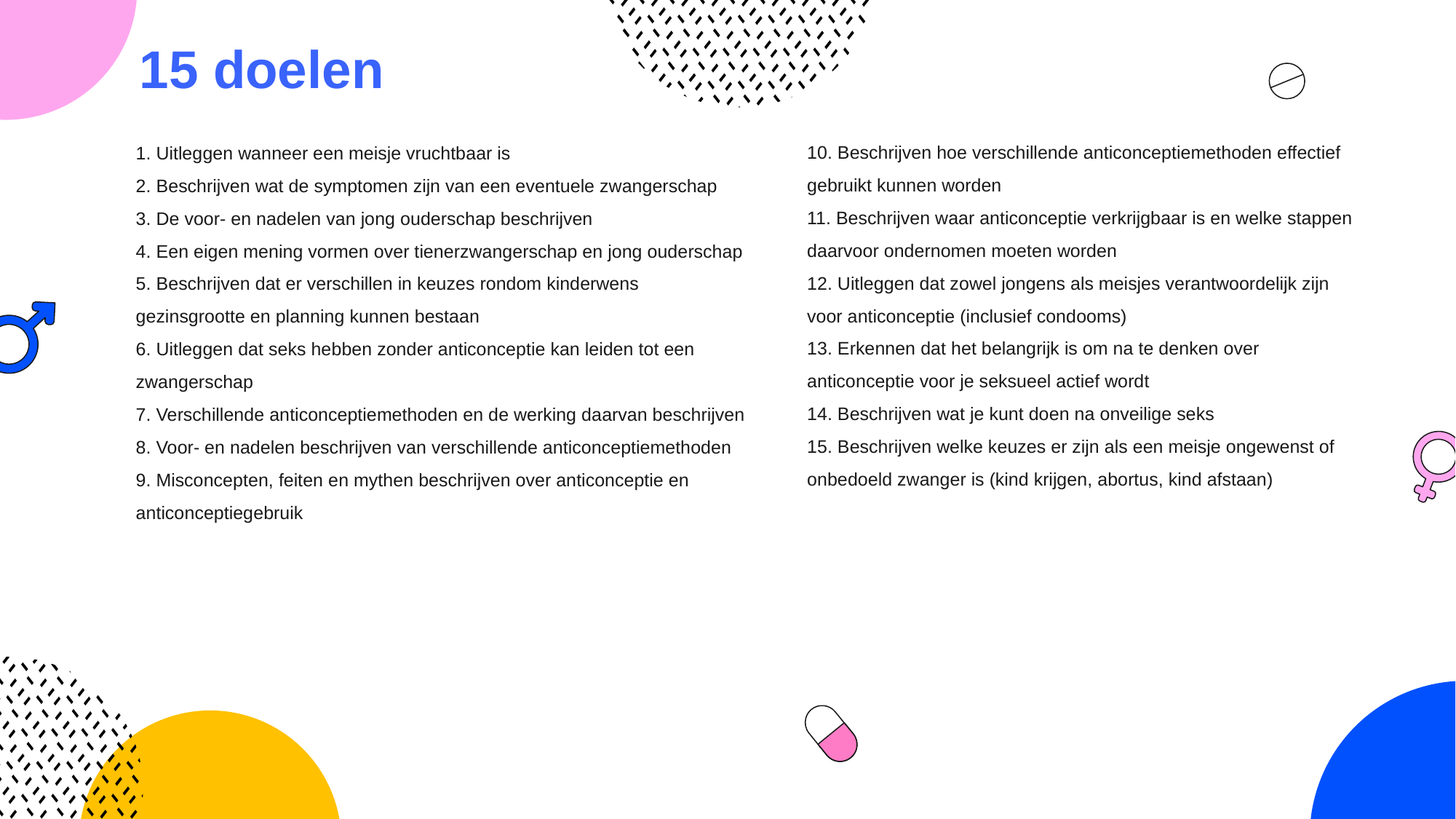

# 15 doelen

10. Beschrijven hoe verschillende anticonceptiemethoden effectief gebruikt kunnen worden
11. Beschrijven waar anticonceptie verkrijgbaar is en welke stappen daarvoor ondernomen moeten worden
12. Uitleggen dat zowel jongens als meisjes verantwoordelijk zijn voor anticonceptie (inclusief condooms)
13. Erkennen dat het belangrijk is om na te denken over anticonceptie voor je seksueel actief wordt
14. Beschrijven wat je kunt doen na onveilige seks
15. Beschrijven welke keuzes er zijn als een meisje ongewenst of onbedoeld zwanger is (kind krijgen, abortus, kind afstaan)
1. Uitleggen wanneer een meisje vruchtbaar is
2. Beschrijven wat de symptomen zijn van een eventuele zwangerschap
3. De voor- en nadelen van jong ouderschap beschrijven
4. Een eigen mening vormen over tienerzwangerschap en jong ouderschap
5. Beschrijven dat er verschillen in keuzes rondom kinderwens
gezinsgrootte en planning kunnen bestaan
6. Uitleggen dat seks hebben zonder anticonceptie kan leiden tot een zwangerschap
7. Verschillende anticonceptiemethoden en de werking daarvan beschrijven
8. Voor- en nadelen beschrijven van verschillende anticonceptiemethoden
9. Misconcepten, feiten en mythen beschrijven over anticonceptie en anticonceptiegebruik